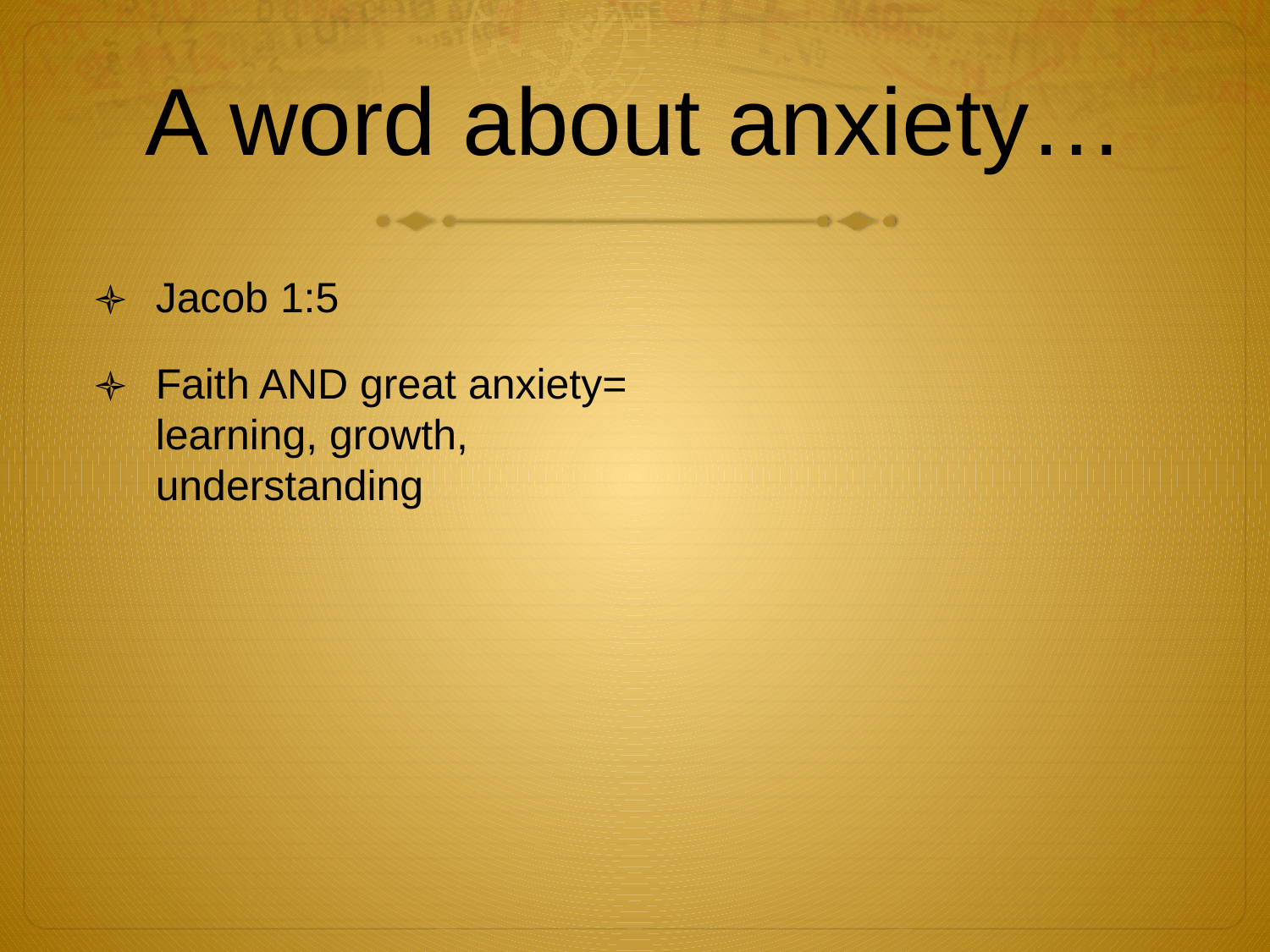

# A word about anxiety…
Jacob 1:5
Faith AND great anxiety= learning, growth, understanding